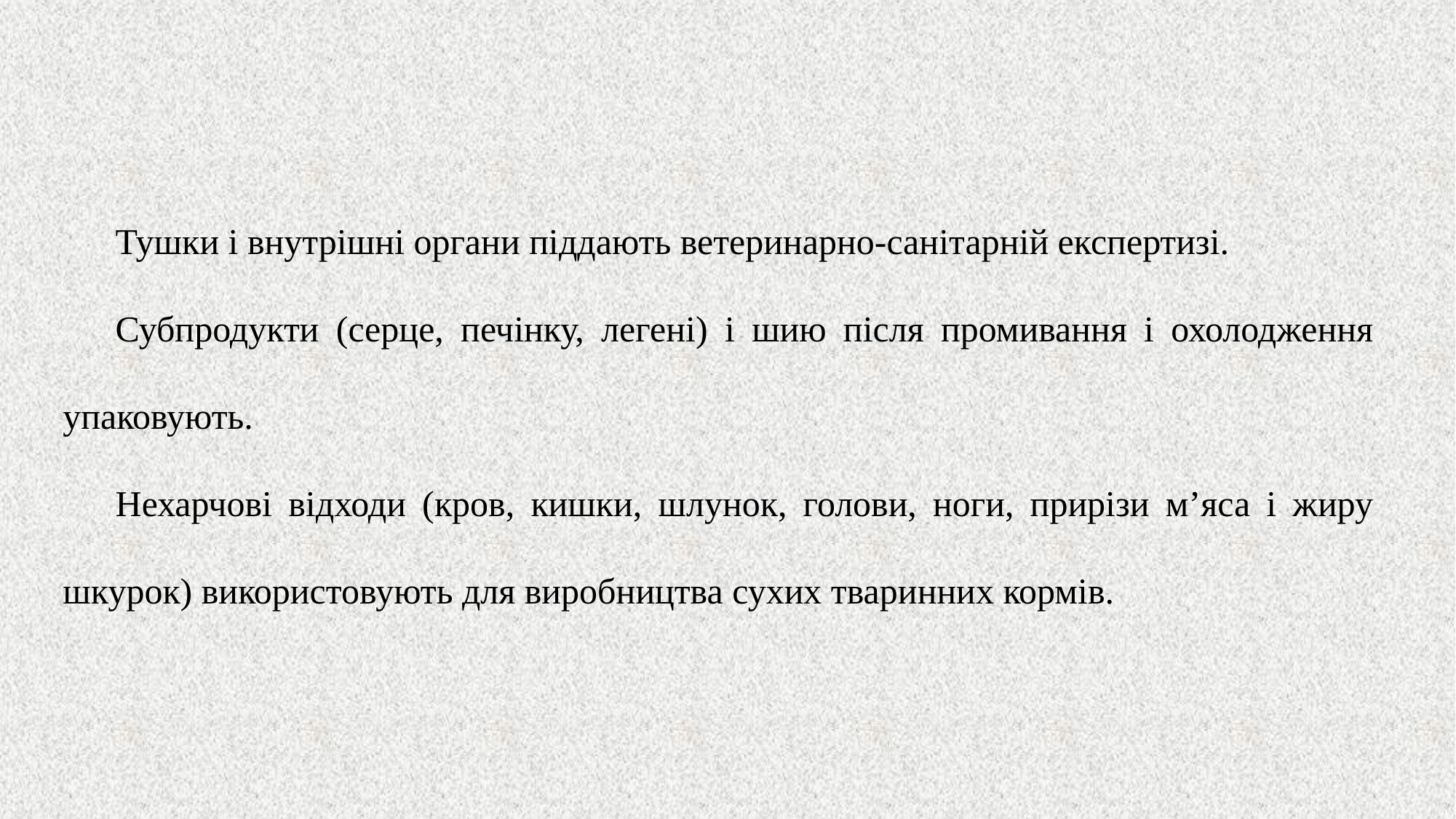

Тушки і внутрішні органи піддають ветеринарно-санітарній експертизі.
Субпродукти (серце, печінку, легені) і шию після промивання і охолодження упаковують.
Нехарчові відходи (кров, кишки, шлунок, голови, ноги, прирізи м’яса і жиру шкурок) використовують для виробництва сухих тваринних кормів.